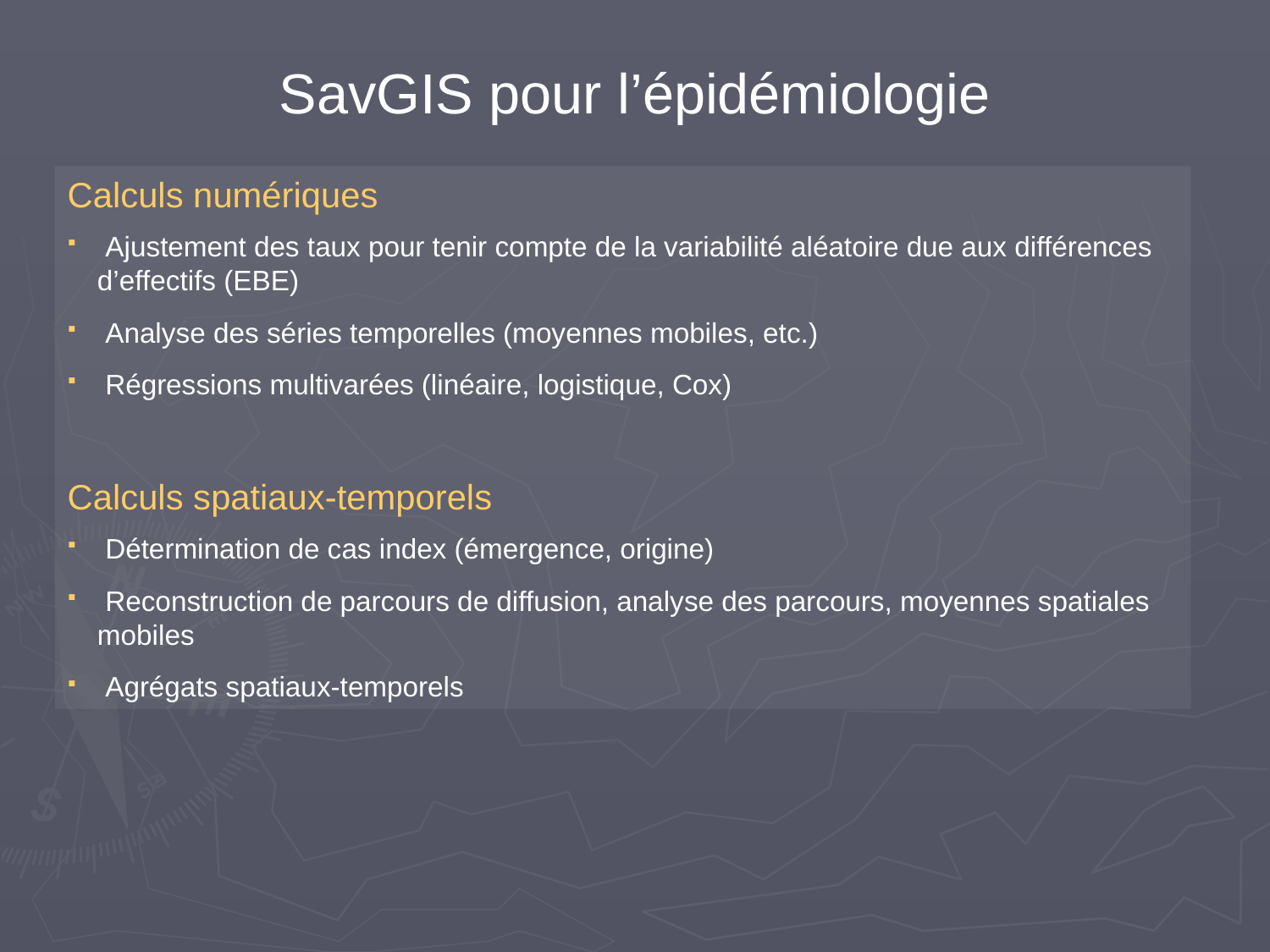

SavGIS pour l’épidémiologie
Calculs numériques
 Ajustement des taux pour tenir compte de la variabilité aléatoire due aux différences d’effectifs (EBE)
 Analyse des séries temporelles (moyennes mobiles, etc.)
 Régressions multivarées (linéaire, logistique, Cox)

Calculs spatiaux-temporels
 Détermination de cas index (émergence, origine)
 Reconstruction de parcours de diffusion, analyse des parcours, moyennes spatiales mobiles
 Agrégats spatiaux-temporels